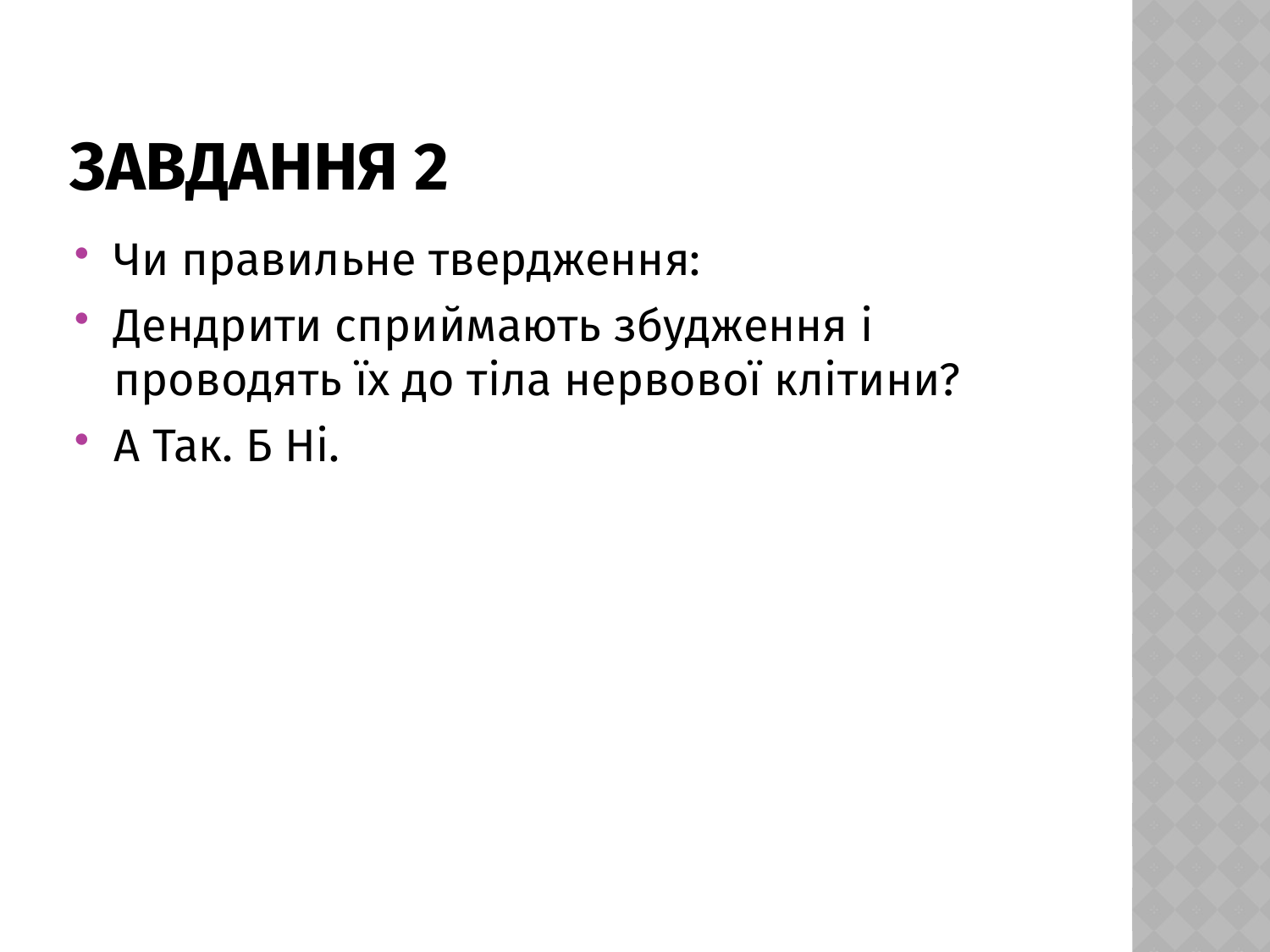

# Завдання 2
Чи правильне твердження:
Дендрити сприймають збудження і проводять їх до тіла нервової клітини?
А Так. Б Ні.